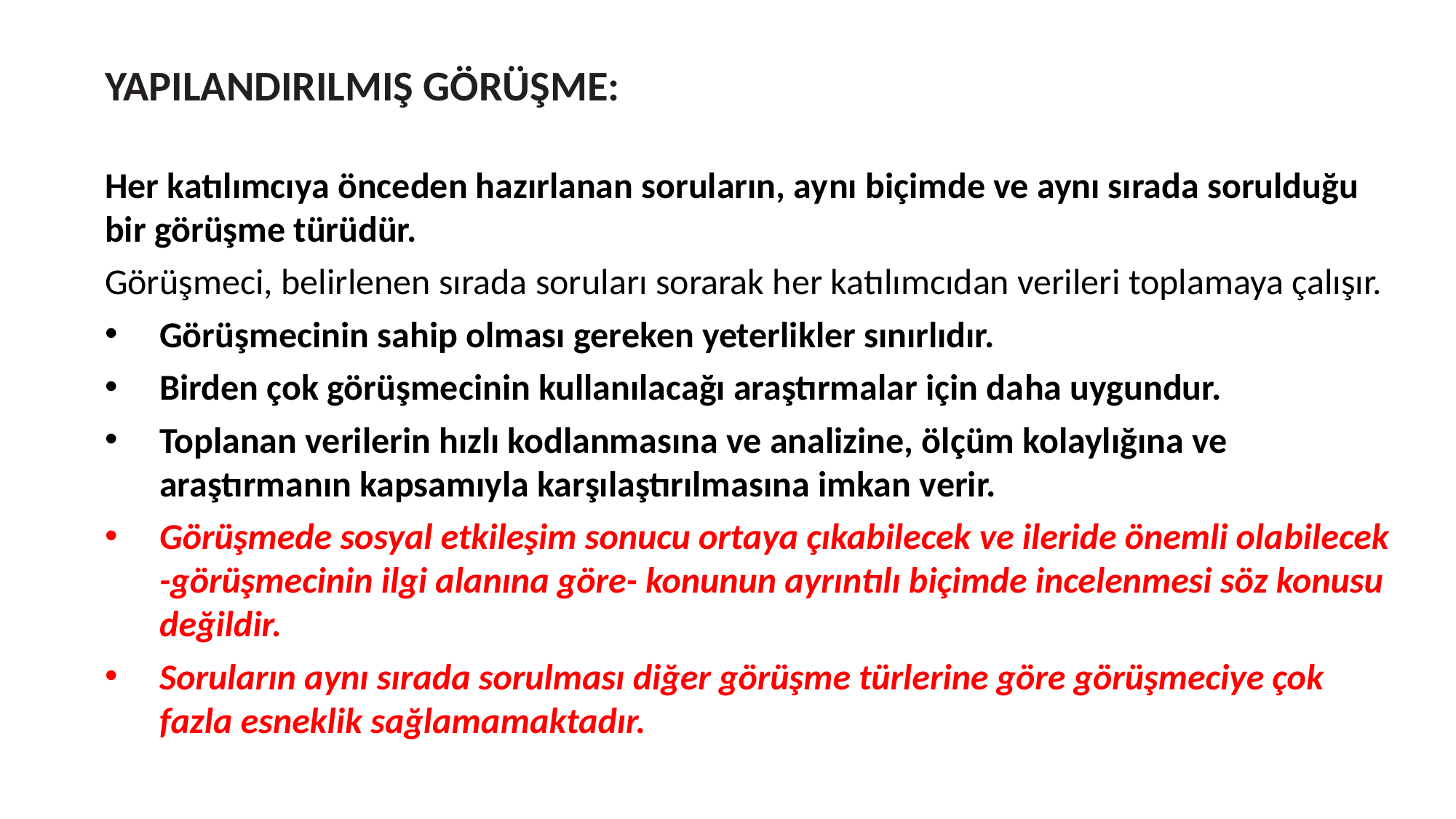

YAPILANDIRILMIŞ GÖRÜŞME:

Her katılımcıya önceden hazırlanan soruların, ay­nı biçimde ve aynı sırada sorulduğu bir görüşme türüdür.
Görüşmeci, belirlenen sırada soruları sorarak her katılımcıdan verileri toplamaya çalışır.
Görüşmeci­nin sahip olması gereken yeterlikler sınırlıdır.
Birden çok görüşmecinin kullanılacağı araştırmalar için da­ha uygundur.
Toplanan verilerin hızlı kodlanmasına ve analizine, ölçüm kolaylığına ve araştırmanın kapsamıyla karşılaştırılmasına imkan verir.
Görüşmede sosyal etkileşim sonucu ortaya çıkabilecek ve ileride önemli ola­bilecek -görüşmecinin ilgi alanına göre- konunun ayrıntılı biçimde incelenmesi söz konusu değildir.
Soruların aynı sırada sorulması diğer görüşme türlerine göre görüşmeciye çok fazla esneklik sağlama­maktadır.